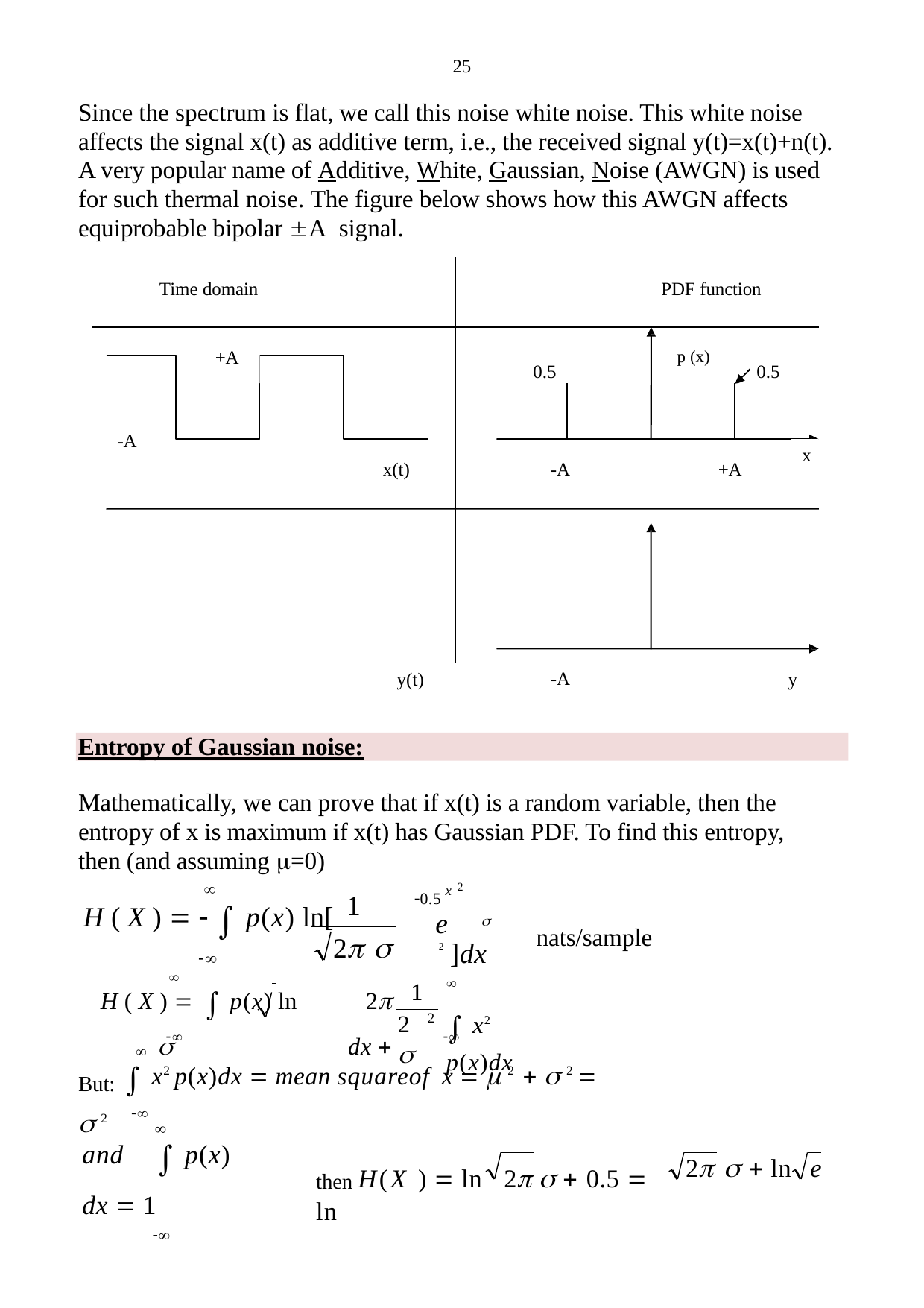

25

Since the spectrum is flat, we call this noise white noise. This white noise  affects the signal x(t) as additive term, i.e., the received signal y(t)=x(t)+n(t).  A very popular name of Additive, White, Gaussian, Noise (AWGN) is used  for such thermal noise. The figure below shows how this AWGN affects  equiprobable bipolar ±A signal.

Time domain	PDF function

+A
p (x)

0.5
0.5

-A

x
x(t)
-A
+A

-A
y(t)
y
Entropy of Gaussian noise:
Mathematically, we can prove that if x(t) is a random variable, then the  entropy of x is maximum if x(t) has Gaussian PDF. To find this entropy,  then (and assuming μ=0)
2
−0.5 x
e	σ 2 ]dx
∞
H ( X ) = − ∫ p(x) ln[
1

2π σ
∞
H ( X ) = ∫ p(x) ln	2π σ	dx +
nats/sample

−∞

∞
1
∫ x2 p(x)dx

2σ
2

−∞	−∞
∞
But: ∫ x2 p(x)dx = mean squareof x = μ 2 + σ 2 = σ 2
−∞
∞
and	∫ p(x) dx = 1
−∞
then H(X ) = ln	2π σ + 0.5 = ln
2π σ + ln	e